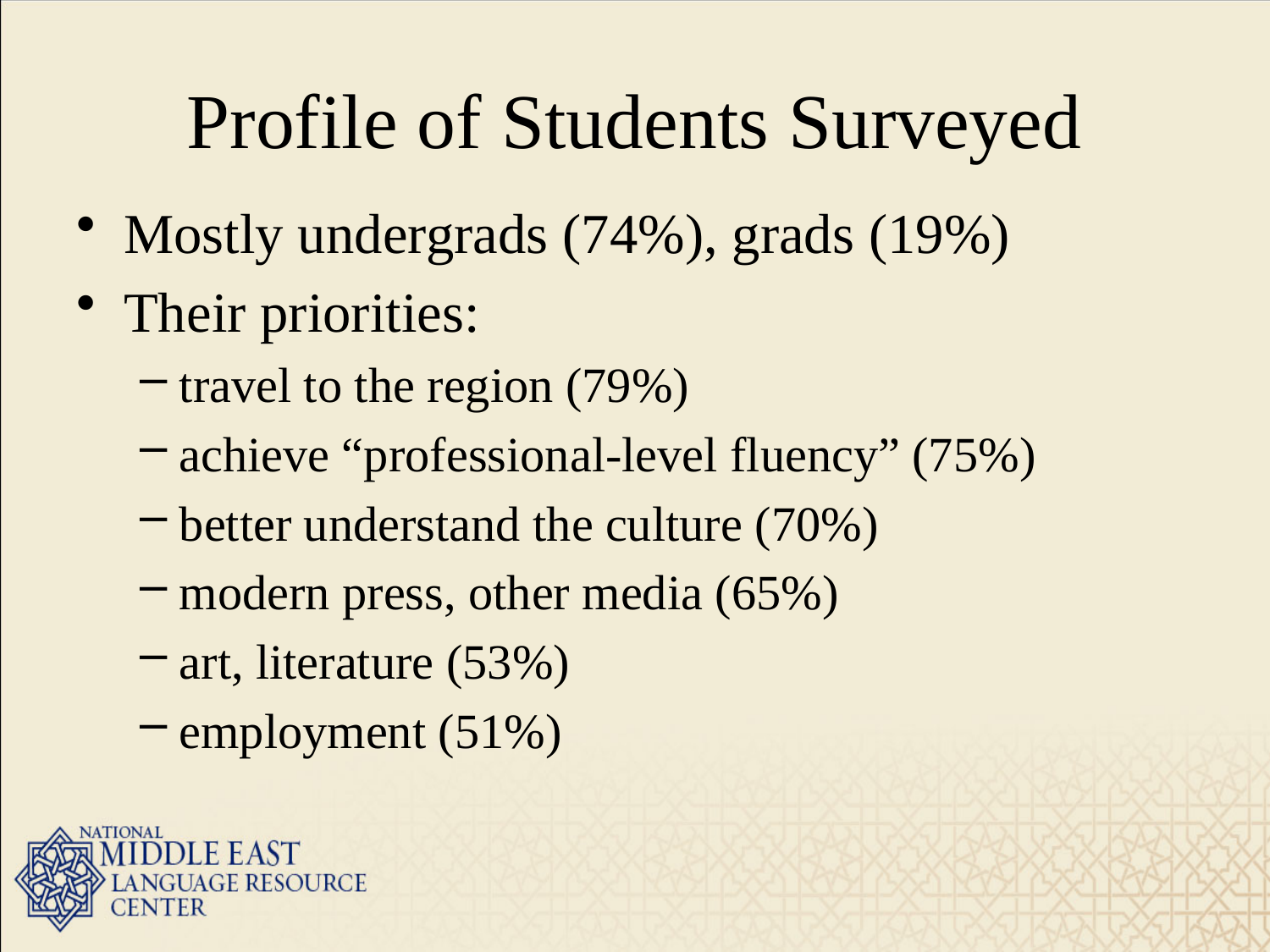

# Profile of Students Surveyed
Mostly undergrads (74%), grads (19%)
Their priorities:
travel to the region (79%)
achieve “professional-level fluency” (75%)
better understand the culture (70%)
modern press, other media (65%)
art, literature (53%)
employment (51%)